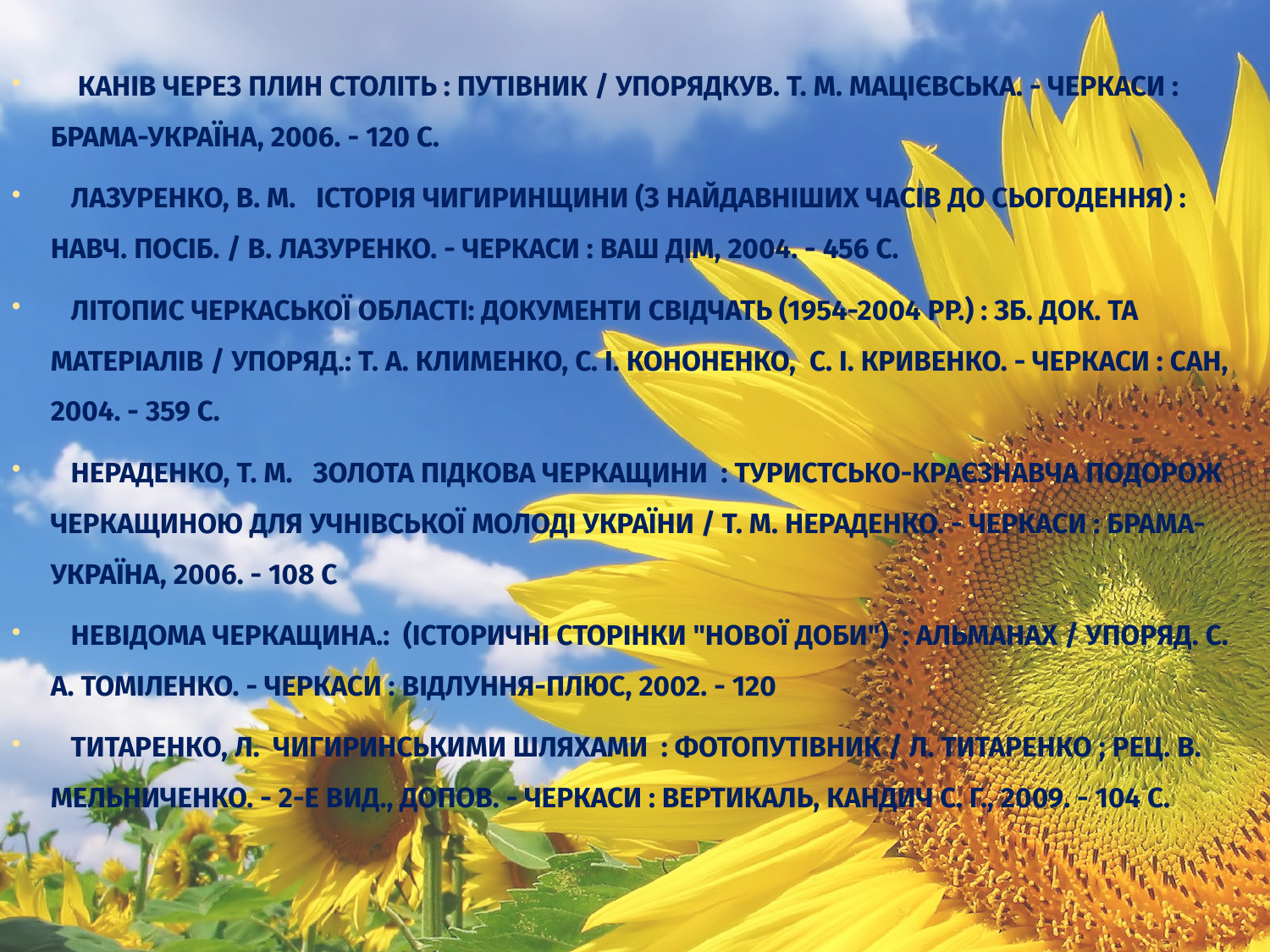

КАНІВ ЧЕРЕЗ ПЛИН СТОЛІТЬ : ПУТІВНИК / УПОРЯДКУВ. Т. М. МАЦІЄВСЬКА. - ЧЕРКАСИ : БРАМА-УКРАЇНА, 2006. - 120 С.
   ЛАЗУРЕНКО, В. М.   ІСТОРІЯ ЧИГИРИНЩИНИ (З НАЙДАВНІШИХ ЧАСІВ ДО СЬОГОДЕННЯ) : НАВЧ. ПОСІБ. / В. ЛАЗУРЕНКО. - ЧЕРКАСИ : ВАШ ДІМ, 2004. - 456 С.
   ЛІТОПИС ЧЕРКАСЬКОЇ ОБЛАСТІ: ДОКУМЕНТИ СВІДЧАТЬ (1954-2004 РР.) : ЗБ. ДОК. ТА МАТЕРІАЛІВ / УПОРЯД.: Т. А. КЛИМЕНКО, С. І. КОНОНЕНКО,  С. І. КРИВЕНКО. - ЧЕРКАСИ : САН, 2004. - 359 С.
   НЕРАДЕНКО, Т. М.   ЗОЛОТА ПІДКОВА ЧЕРКАЩИНИ  : ТУРИСТСЬКО-КРАЄЗНАВЧА ПОДОРОЖ ЧЕРКАЩИНОЮ ДЛЯ УЧНІВСЬКОЇ МОЛОДІ УКРАЇНИ / Т. М. НЕРАДЕНКО. - ЧЕРКАСИ : БРАМА-УКРАЇНА, 2006. - 108 С
   НЕВІДОМА ЧЕРКАЩИНА.:  (ІСТОРИЧНІ СТОРІНКИ "НОВОЇ ДОБИ")  : АЛЬМАНАХ / УПОРЯД. С. А. ТОМІЛЕНКО. - ЧЕРКАСИ : ВІДЛУННЯ-ПЛЮС, 2002. - 120
   ТИТАРЕНКО, Л.  ЧИГИРИНСЬКИМИ ШЛЯХАМИ  : ФОТОПУТІВНИК / Л. ТИТАРЕНКО ; РЕЦ. В. МЕЛЬНИЧЕНКО. - 2-Е ВИД., ДОПОВ. - ЧЕРКАСИ : ВЕРТИКАЛЬ, КАНДИЧ С. Г., 2009. - 104 С.